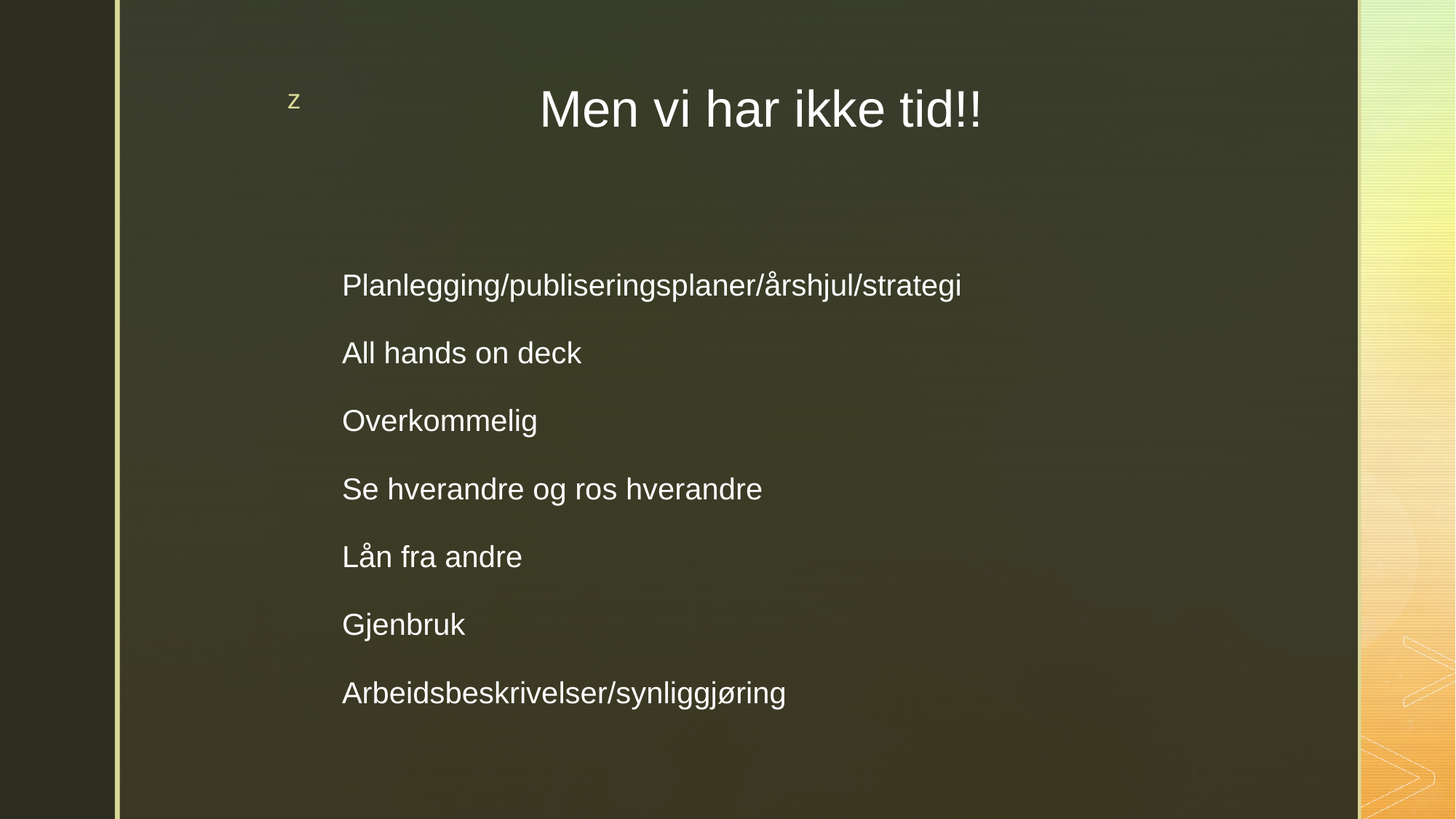

# Men vi har ikke tid!!
Planlegging/publiseringsplaner/årshjul/strategi
All hands on deck
Overkommelig
Se hverandre og ros hverandre
Lån fra andre
Gjenbruk
Arbeidsbeskrivelser/synliggjøring